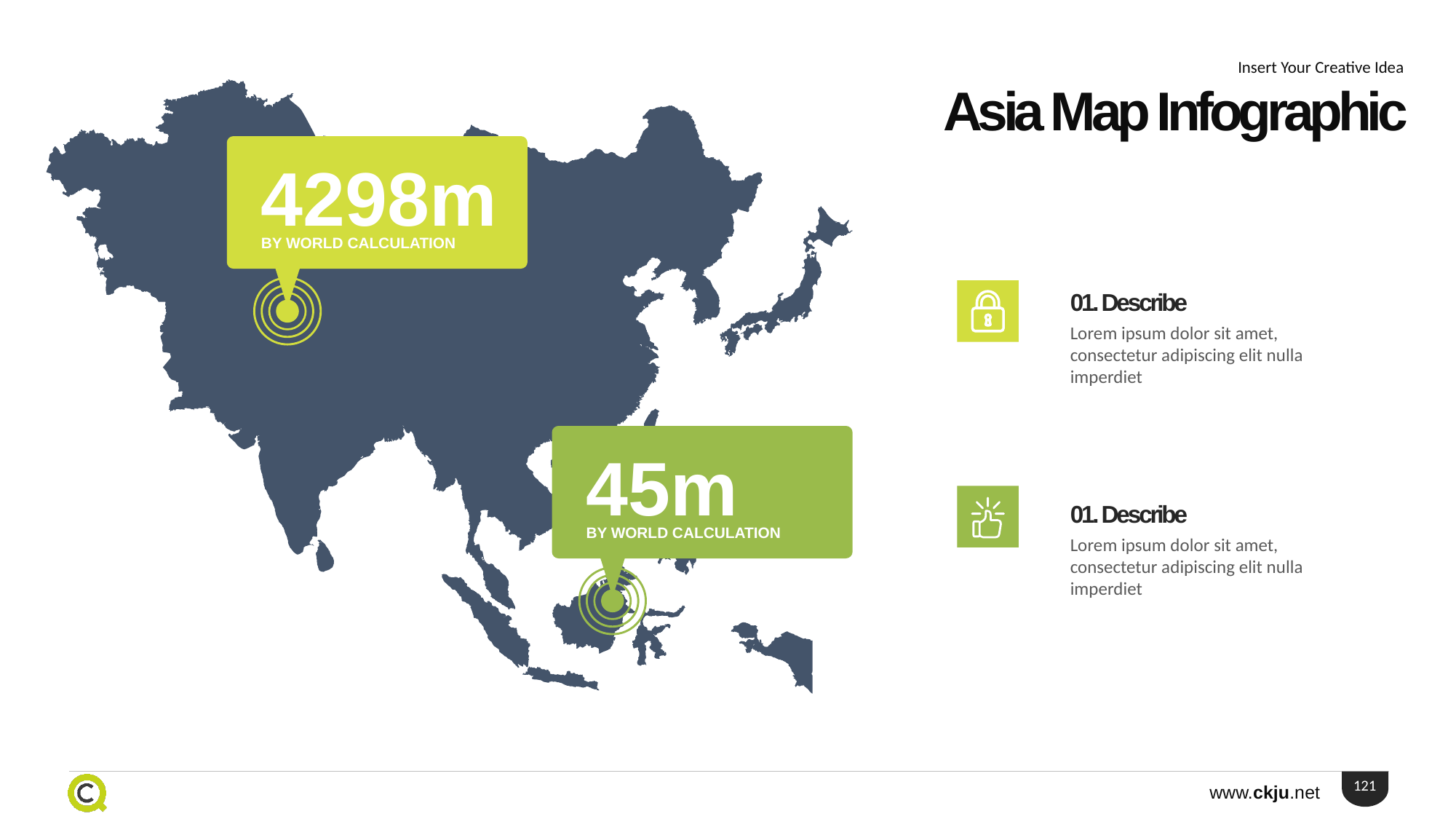

Insert Your Creative Idea

Asia Map Infographic

4298m
BY WORLD CALCULATION

01. Describe

Lorem ipsum dolor sit amet, consectetur adipiscing elit nulla imperdiet

45m
BY WORLD CALCULATION

01. Describe
Lorem ipsum dolor sit amet, consectetur adipiscing elit nulla imperdiet

121